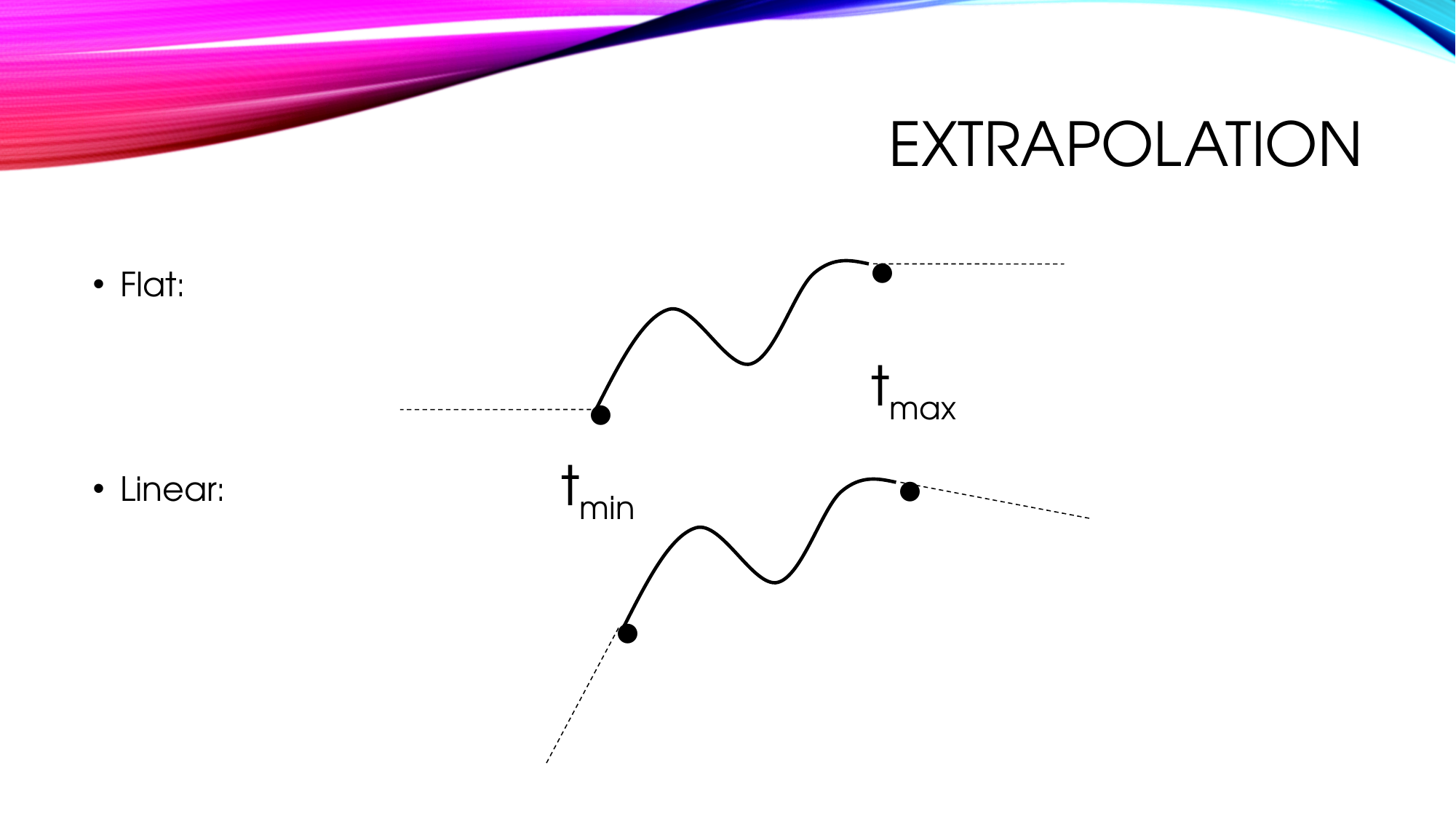

# Extrapolation
•

•
Flat:

Linear:

tmax

tmin
•

•